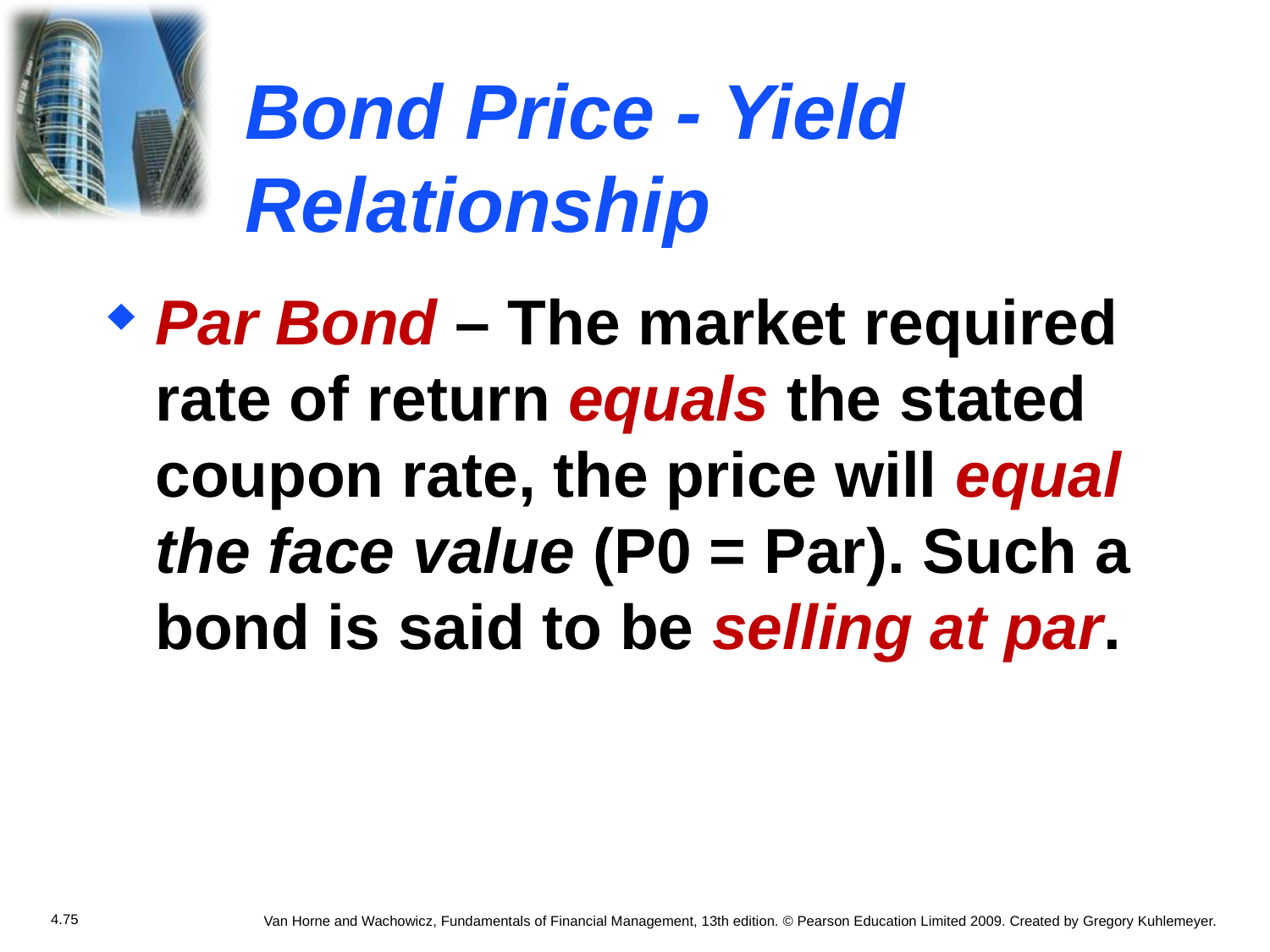

# Bond Price - Yield Relationship
Par Bond – The market required rate of return equals the stated coupon rate, the price will equal the face value (P0 = Par). Such a bond is said to be selling at par.